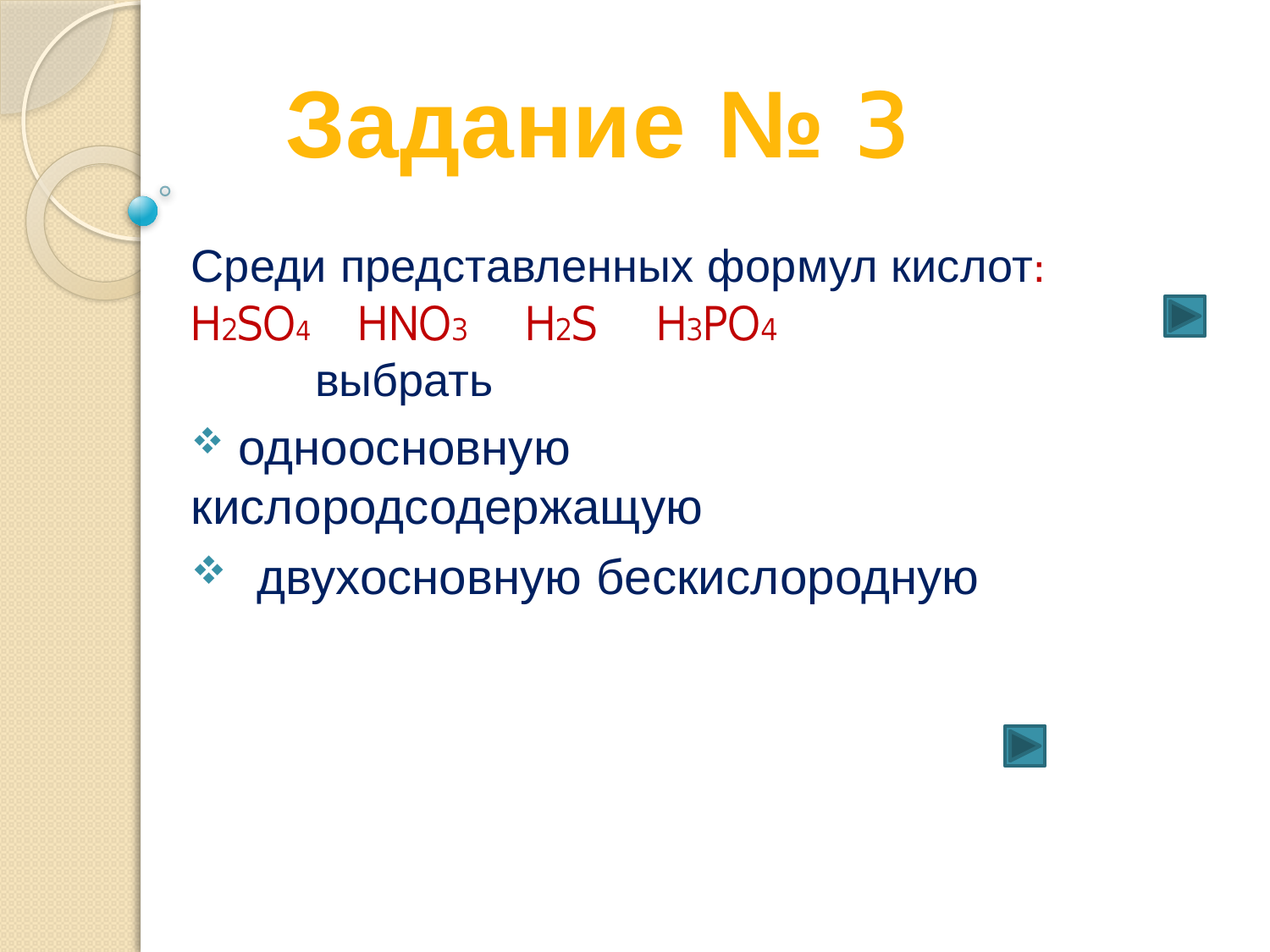

Задание № 3
Среди представленных формул кислот: H2SO4     HNO3      H2S    H3PO4                             выбрать
 одноосновную кислородсодержащую
  двухосновную бескислородную